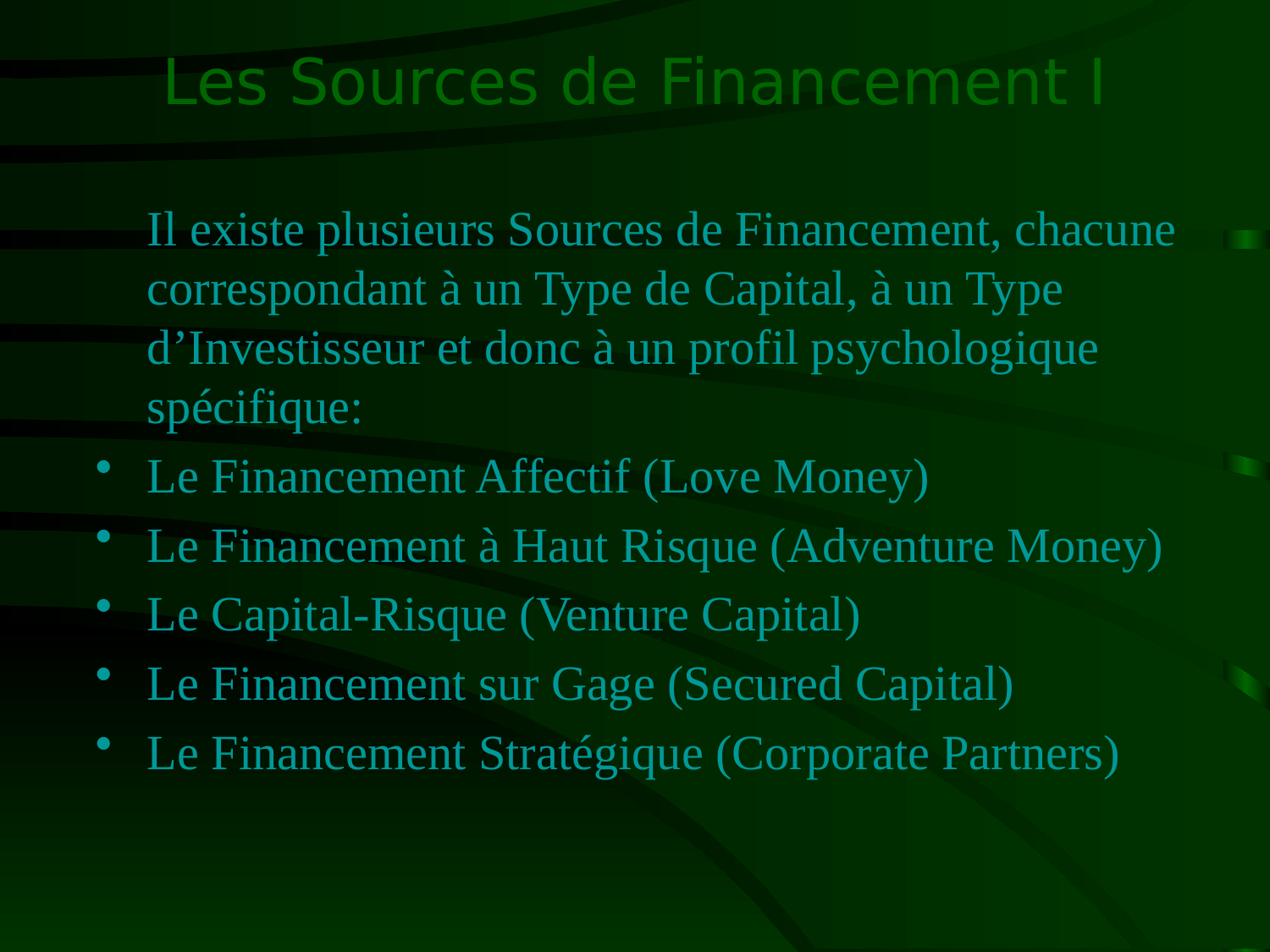

# Les Sources de Financement I
	Il existe plusieurs Sources de Financement, chacune correspondant à un Type de Capital, à un Type d’Investisseur et donc à un profil psychologique spécifique:
Le Financement Affectif (Love Money)
Le Financement à Haut Risque (Adventure Money)
Le Capital-Risque (Venture Capital)
Le Financement sur Gage (Secured Capital)
Le Financement Stratégique (Corporate Partners)